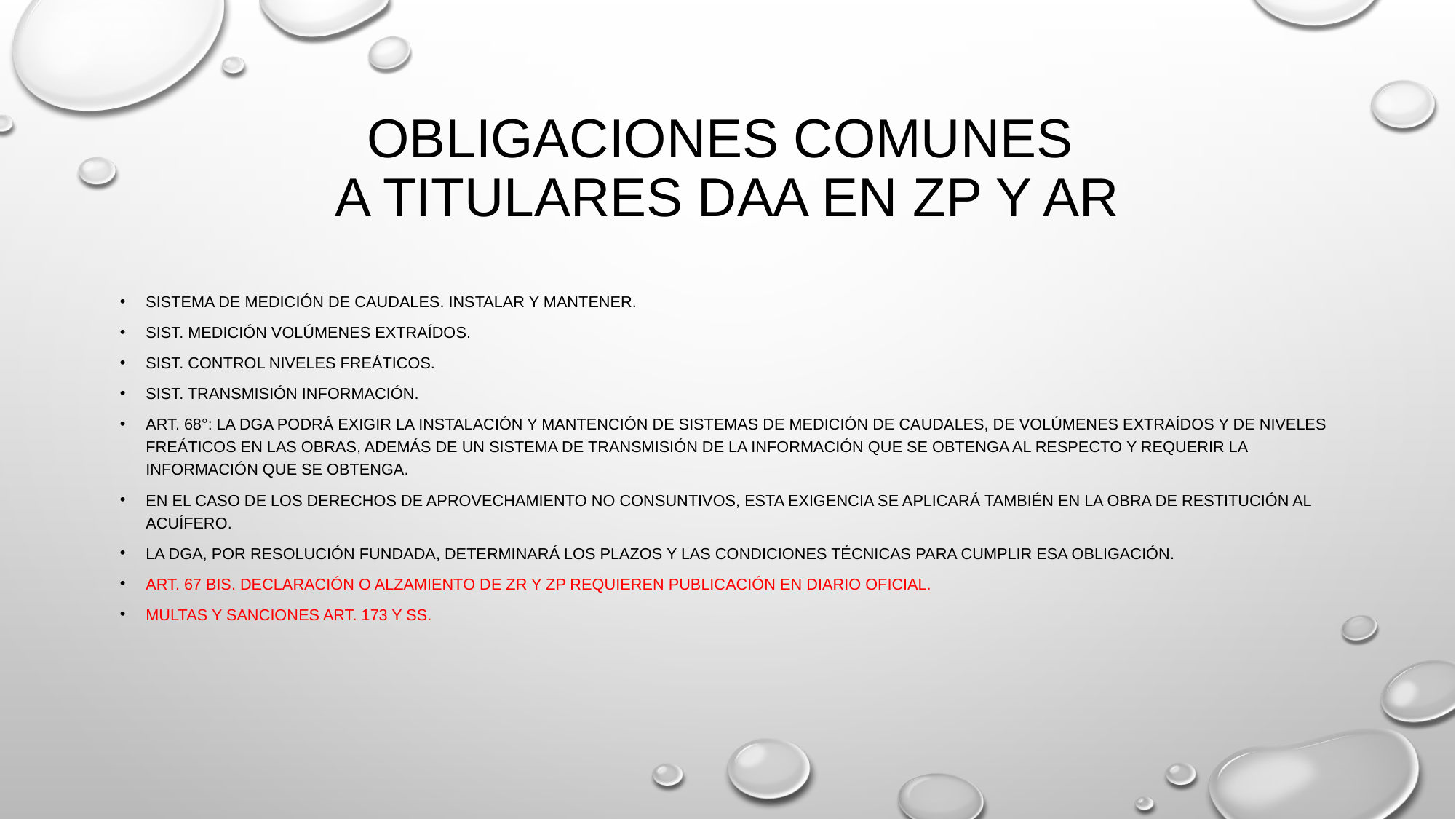

# Obligaciones comunes a titulares daa en zp y ar
Sistema de medición de caudales. Instalar y mantener.
Sist. Medición volúmenes extraídos.
Sist. Control niveles freáticos.
Sist. Transmisión información.
ART. 68°: La DGA podrá exigir la instalación y mantención de sistemas de medición de caudales, de volúmenes extraídos y de niveles freáticos en las obras, además de un sistema de transmisión de la información que se obtenga al respecto y requerir la información que se obtenga.
En el caso de los derechos de aprovechamiento no consuntivos, esta exigencia se aplicará también en la obra de restitución al acuífero.
La DGA, por resolución fundada, determinará los plazos y las condiciones técnicas para cumplir esa obligación.
Art. 67 bis. Declaración o alzamiento de zr y zp requieren publicación en diario oficial.
Multas y sanciones art. 173 y ss.